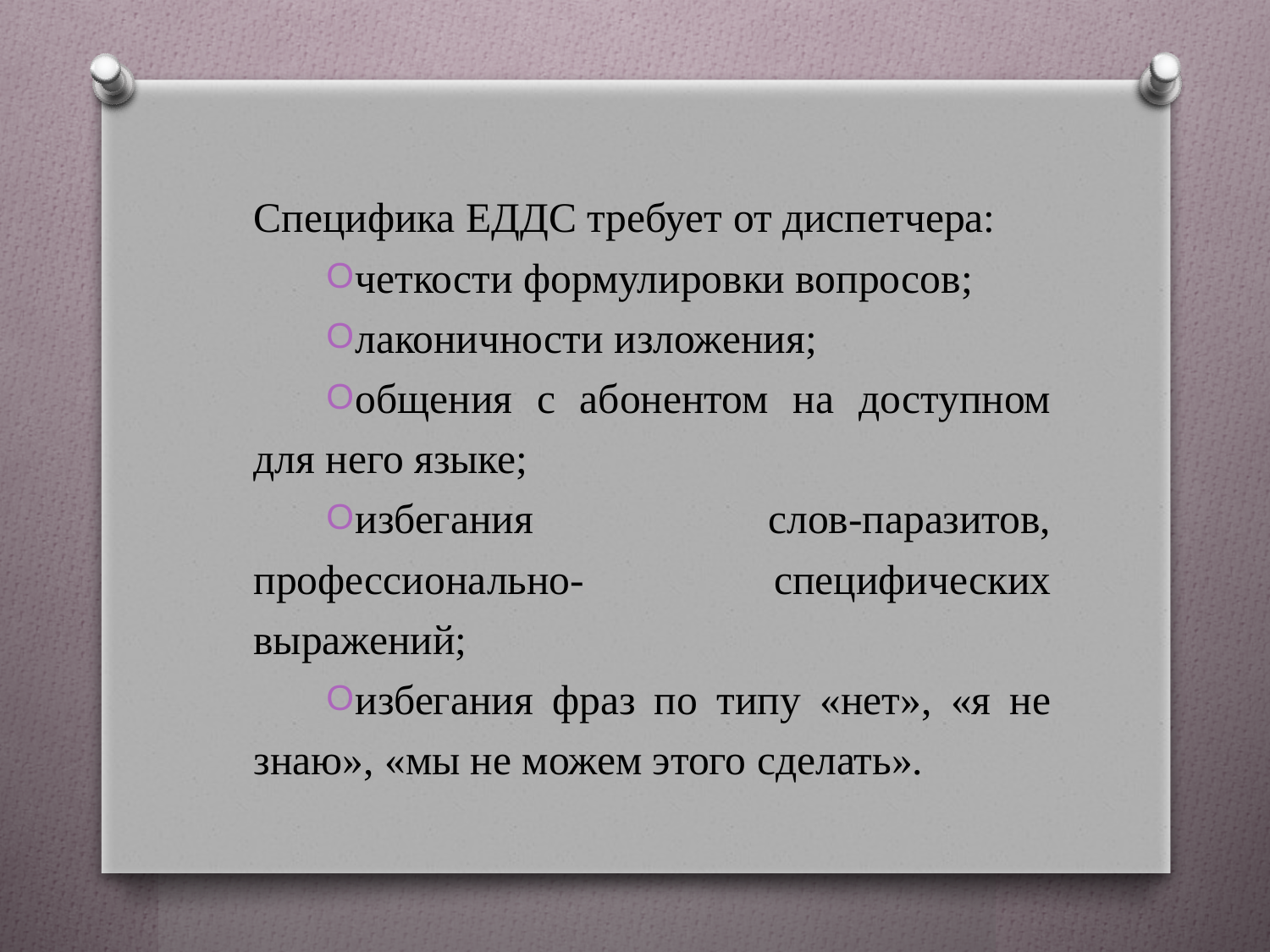

#
Специфика ЕДДС требует от диспетчера:
четкости формулировки вопросов;
лаконичности изложения;
общения с абонентом на доступном для него языке;
избегания слов-паразитов, профессионально- специфических выражений;
избегания фраз по типу «нет», «я не знаю», «мы не можем этого сделать».